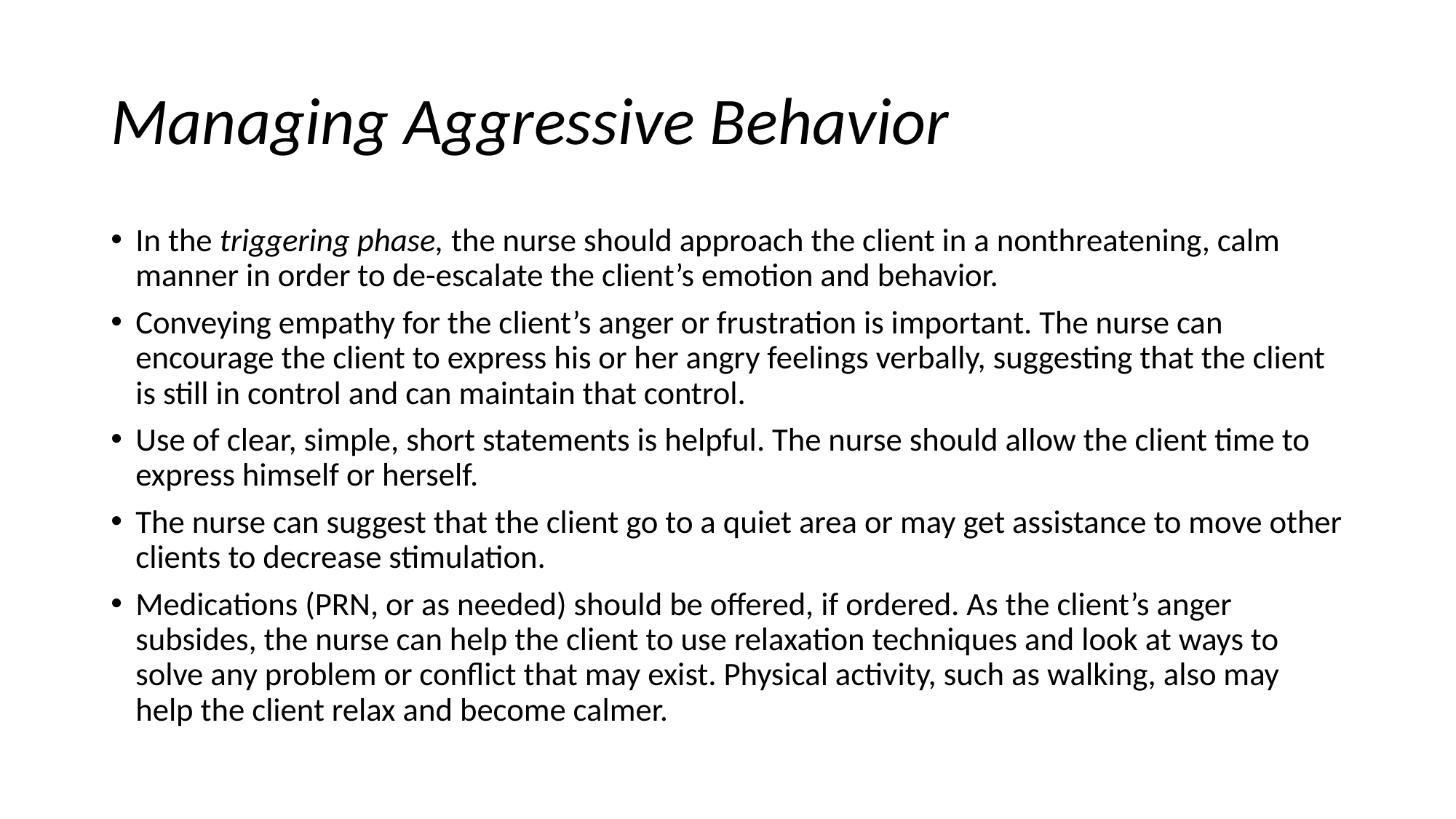

# Managing Aggressive Behavior
In the triggering phase, the nurse should approach the client in a nonthreatening, calm manner in order to de-escalate the client’s emotion and behavior.
Conveying empathy for the client’s anger or frustration is important. The nurse can encourage the client to express his or her angry feelings verbally, suggesting that the client is still in control and can maintain that control.
Use of clear, simple, short statements is helpful. The nurse should allow the client time to express himself or herself.
The nurse can suggest that the client go to a quiet area or may get assistance to move other clients to decrease stimulation.
Medications (PRN, or as needed) should be offered, if ordered. As the client’s anger subsides, the nurse can help the client to use relaxation techniques and look at ways to solve any problem or conflict that may exist. Physical activity, such as walking, also may help the client relax and become calmer.